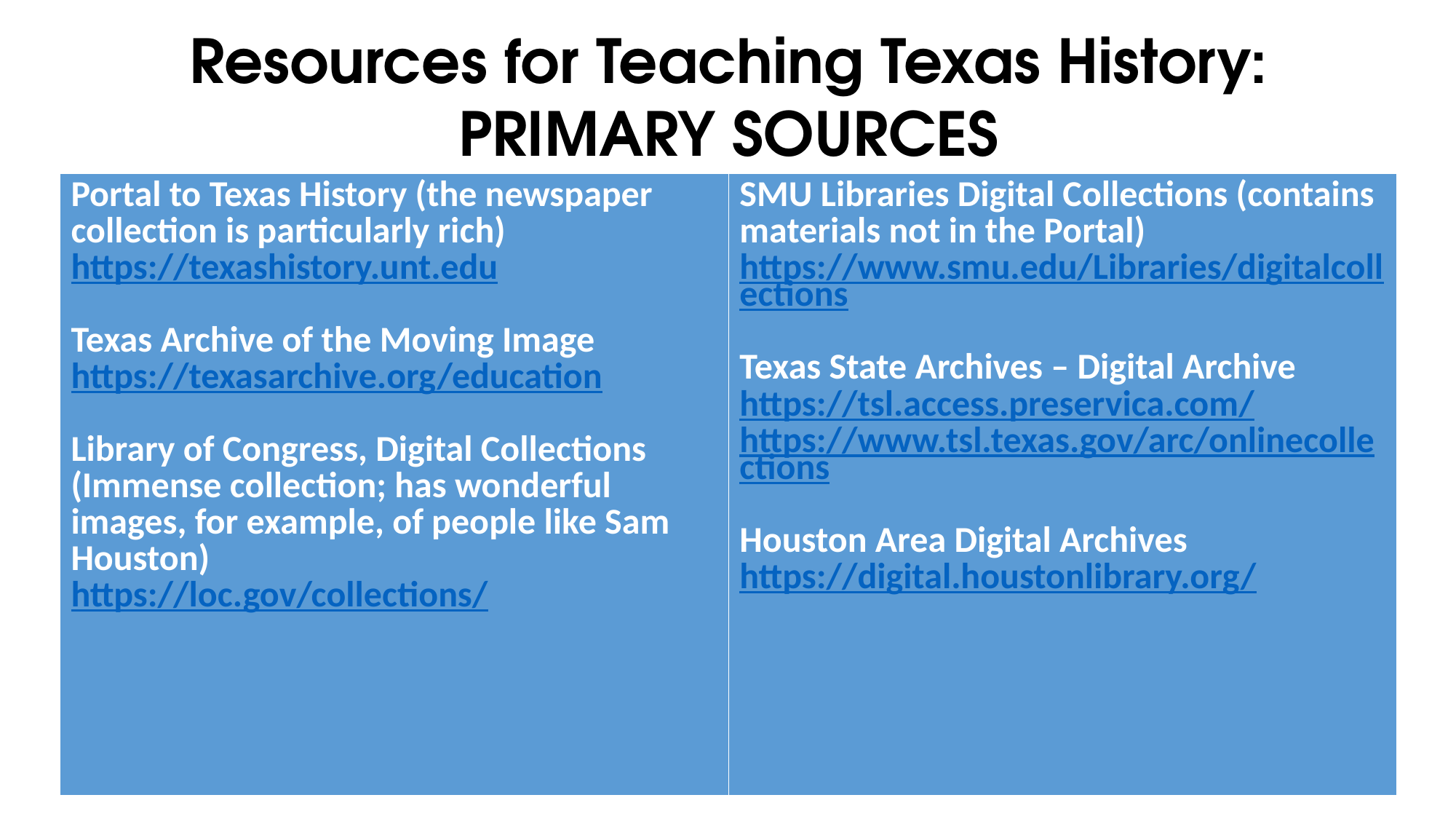

Resources for Teaching Texas History:
PRIMARY SOURCES

| Portal to Texas History (the newspaper collection is particularly rich) https://texashistory.unt.edu   Texas Archive of the Moving Image https://texasarchive.org/education   Library of Congress, Digital Collections (Immense collection; has wonderful images, for example, of people like Sam Houston) https://loc.gov/collections/ | SMU Libraries Digital Collections (contains materials not in the Portal) https://www.smu.edu/Libraries/digitalcollections   Texas State Archives – Digital Archive https://tsl.access.preservica.com/ https://www.tsl.texas.gov/arc/onlinecollections   Houston Area Digital Archives https://digital.houstonlibrary.org/ |
| --- | --- |